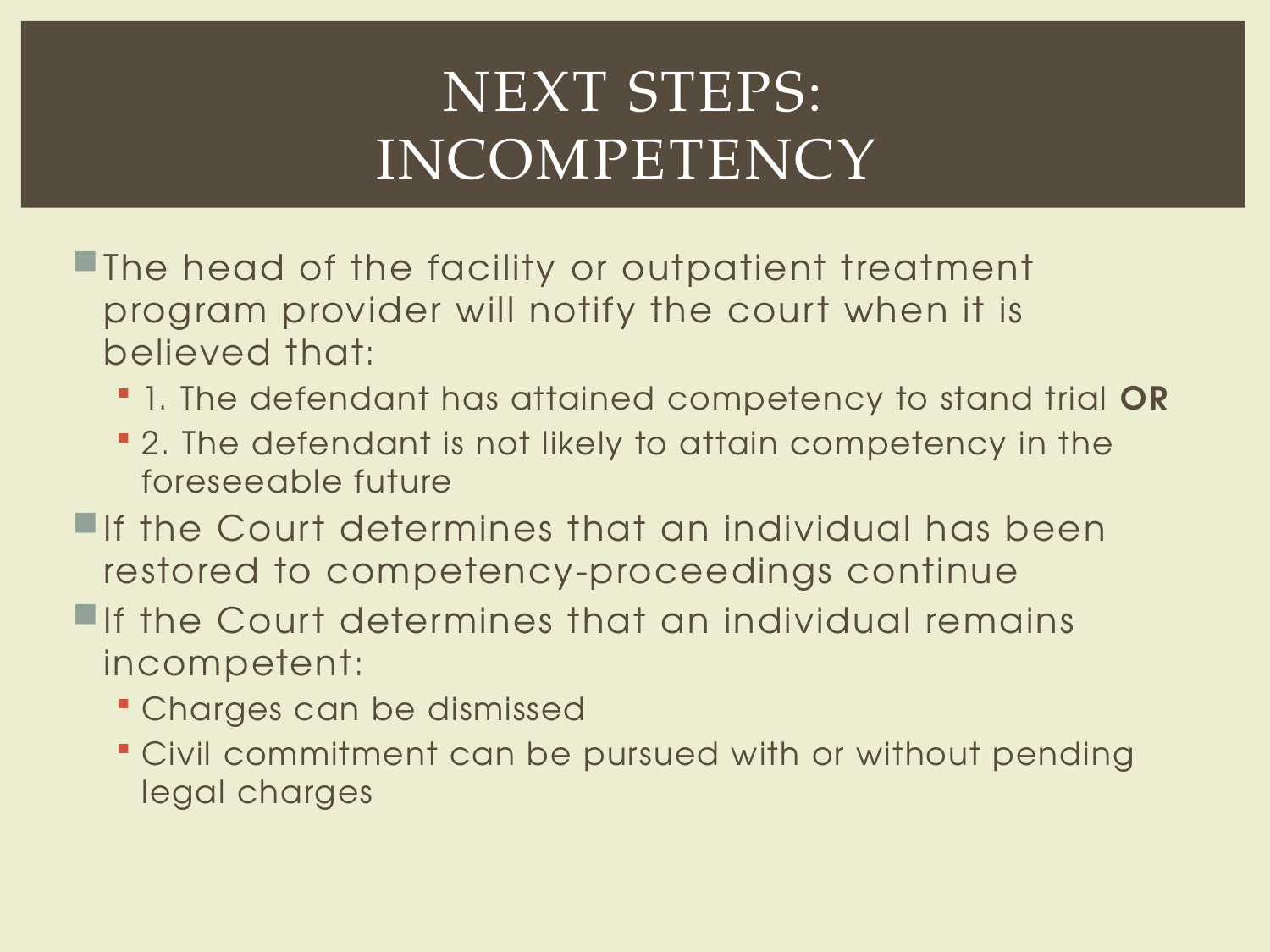

# Next Steps: INCOMPETENCY
The head of the facility or outpatient treatment program provider will notify the court when it is believed that:
1. The defendant has attained competency to stand trial OR
2. The defendant is not likely to attain competency in the foreseeable future
If the Court determines that an individual has been restored to competency-proceedings continue
If the Court determines that an individual remains incompetent:
Charges can be dismissed
Civil commitment can be pursued with or without pending legal charges